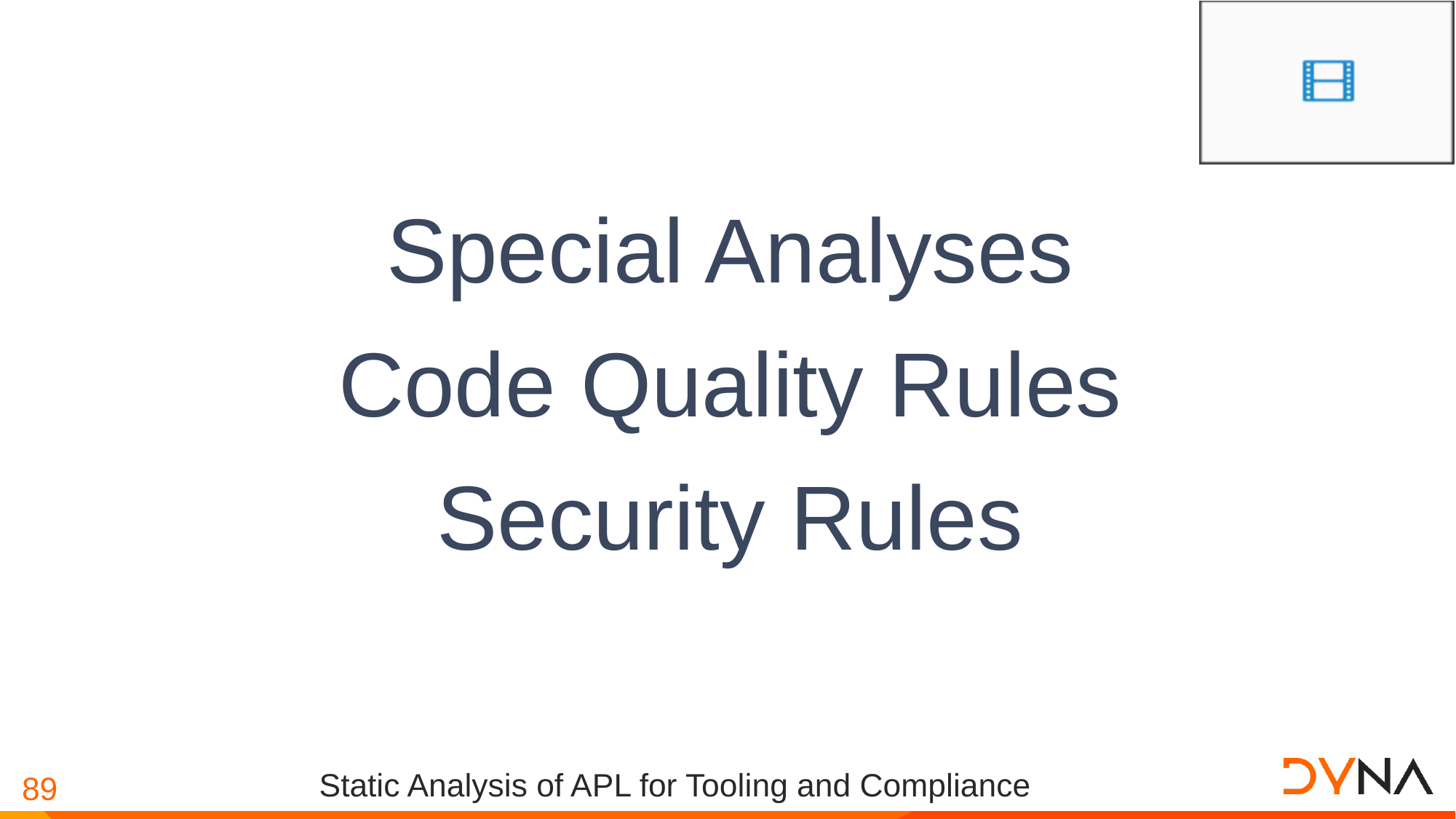

Special Analyses
Code Quality Rules
Security Rules